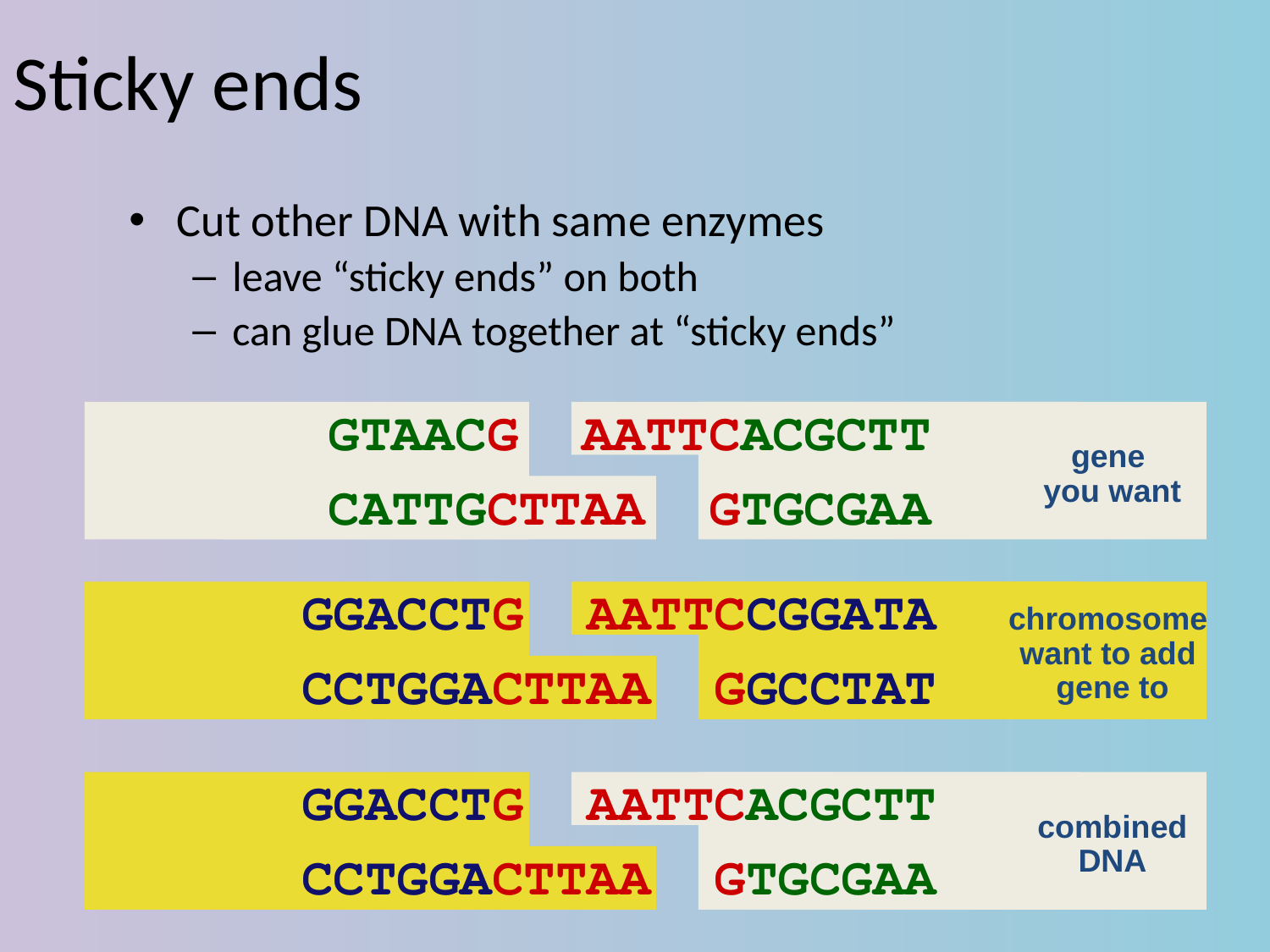

# Sticky ends
Cut other DNA with same enzymes
leave “sticky ends” on both
can glue DNA together at “sticky ends”

GTAACG  AATTCACGCTT
CATTGCTTAA  GTGCGAA

gene
you want
GGACCTG  AATTCCGGATA
CCTGGACTTAA  GGCCTAT

chromosome
want to add
gene to
GGACCTG  AATTCACGCTT
CCTGGACTTAA  GTGCGAA

combined
DNA